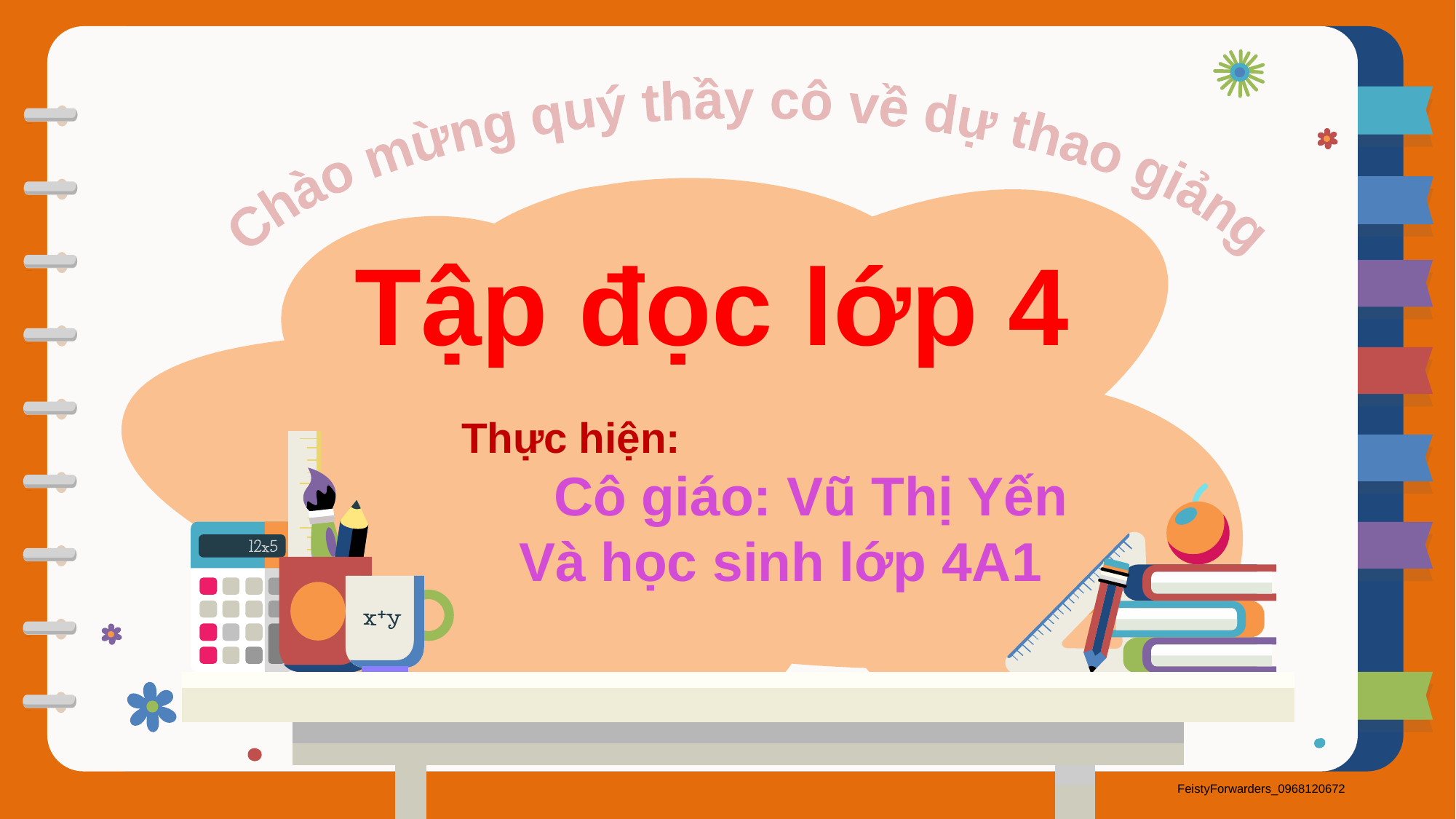

Chào mừng quý thầy cô về dự thao giảng
Tập đọc lớp 4
Thực hiện:
                               Cô giáo: Vũ Thị Yến
                           Và học sinh lớp 4A1